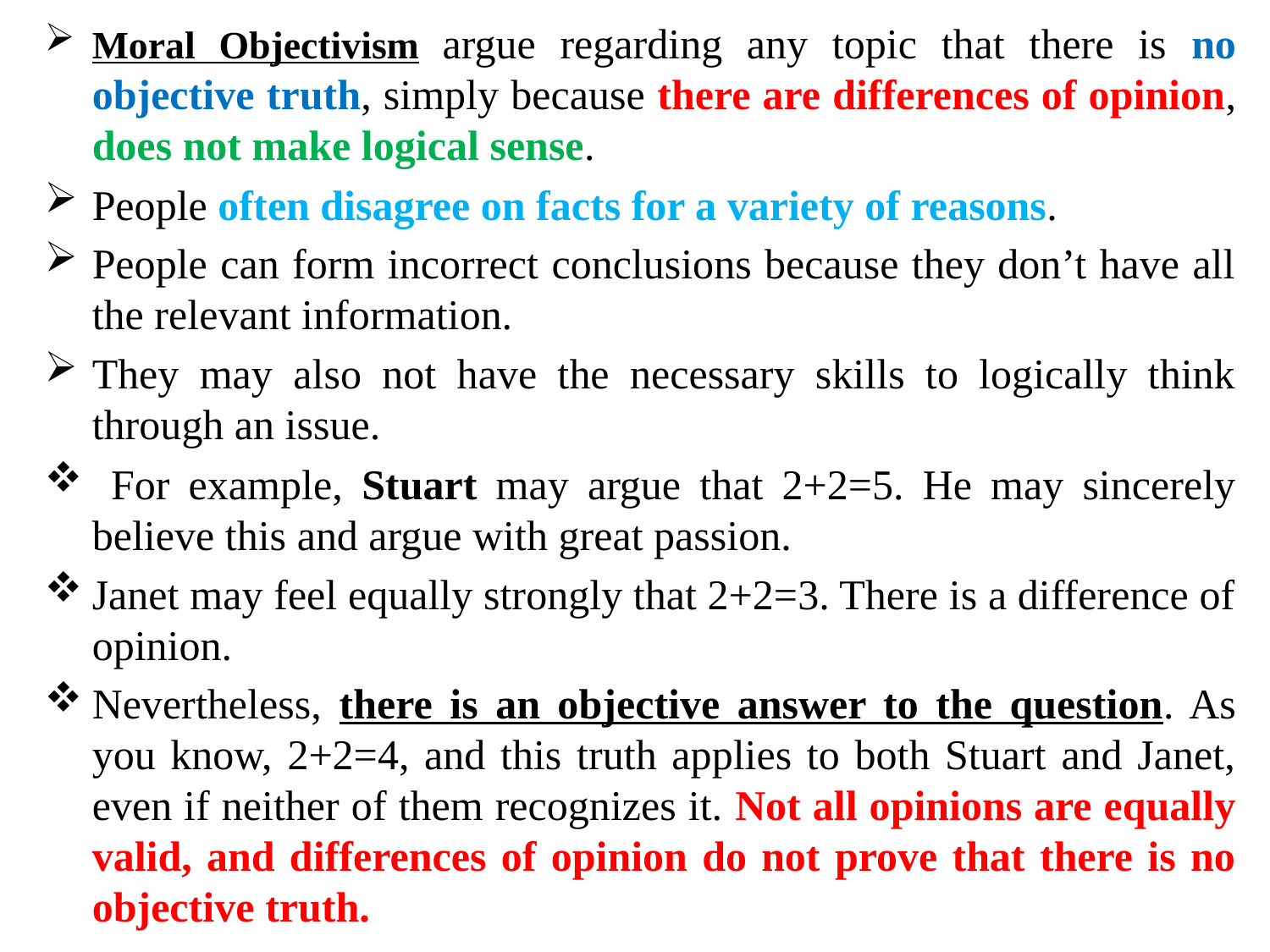

Moral Objectivism argue regarding any topic that there is no objective truth, simply because there are differences of opinion, does not make logical sense.
People often disagree on facts for a variety of reasons.
People can form incorrect conclusions because they don’t have all the relevant information.
They may also not have the necessary skills to logically think through an issue.
 For example, Stuart may argue that 2+2=5. He may sincerely believe this and argue with great passion.
Janet may feel equally strongly that 2+2=3. There is a difference of opinion.
Nevertheless, there is an objective answer to the question. As you know, 2+2=4, and this truth applies to both Stuart and Janet, even if neither of them recognizes it. Not all opinions are equally valid, and differences of opinion do not prove that there is no objective truth.
#